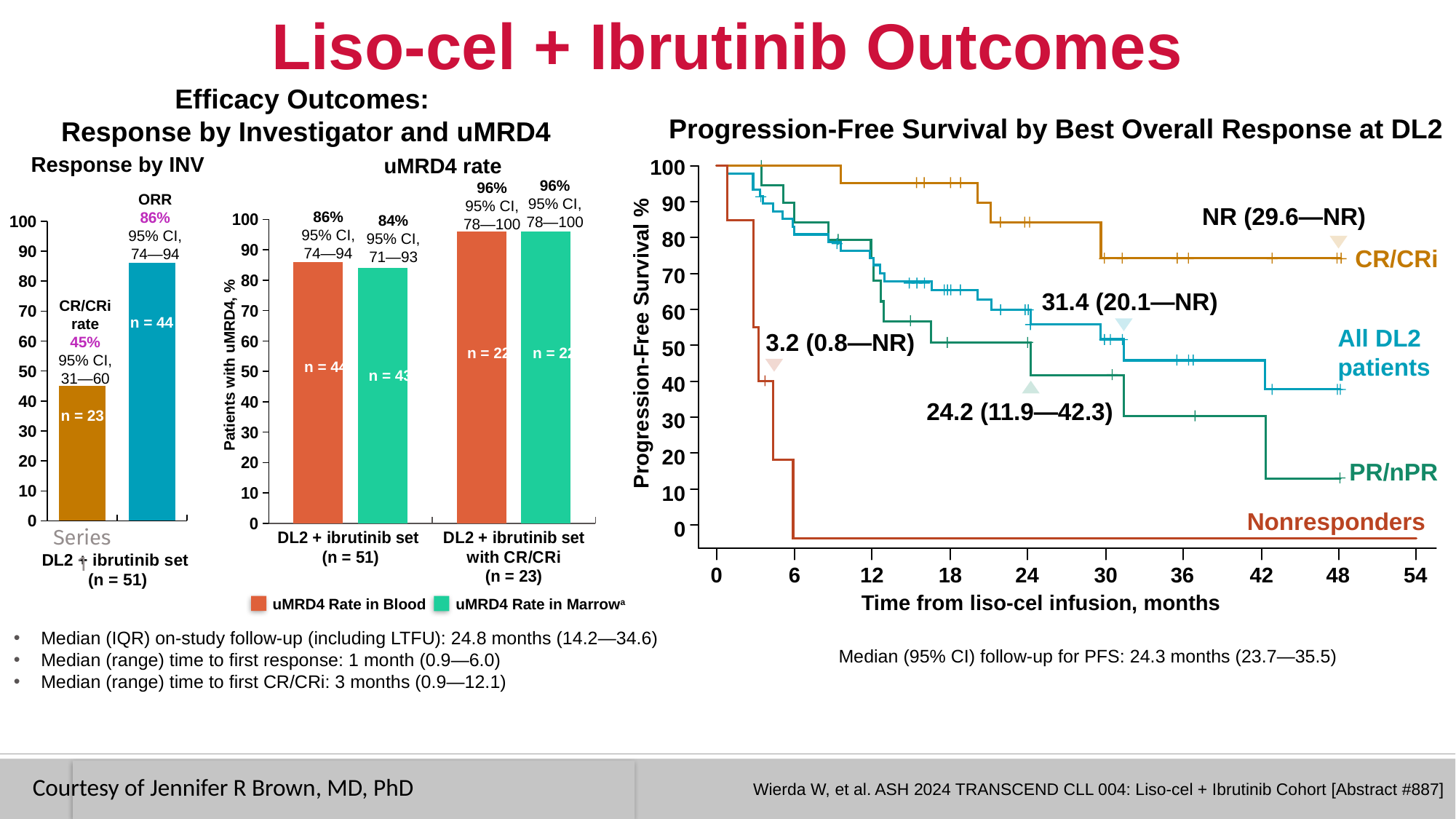

# Liso-cel + Ibrutinib Outcomes
Efficacy Outcomes:
Response by Investigator and uMRD4
96%
95% CI, 78—100
96%
95% CI, 78—100
uMRD4 rate

### Chart

| Category | uMRD4 rate in blood | uMRD4 rate in marrow |
|---|---|---|
| DL2 + ibrutinib set
(n = 51) | 86.0 | 84.0 |
| DL2 + ibrutinib set with CR/CRi
(n = 23) | 96.0 | 96.0 |
n = 22
n = 22
n = 44
n = 43
86%
95% CI, 74—94
84%
95% CI, 71—93
Patients with uMRD4, %
ORR
86%
95% CI, 74—94

### Chart

| Category | Series 1 |
|---|---|
|  | 45.0 |
|  | 86.0 |
CR/CRi rate 45%
95% CI, 31—60
n = 44
n = 23
Response by INV
DL2 + ibrutinib set
(n = 51)
uMRD4 Rate in Marrowa

uMRD4 Rate in Blood

Median (IQR) on-study follow-up (including LTFU): 24.8 months (14.2—34.6)
Median (range) time to first response: 1 month (0.9—6.0)
Median (range) time to first CR/CRi: 3 months (0.9—12.1)
Progression-Free Survival by Best Overall Response at DL2
100

90

NR (29.6—NR)

80

CR/CRi
70

31.4 (20.1—NR)

60

All DL2 patients
3.2 (0.8—NR)

Progression-Free Survival %
50

40

24.2 (11.9—42.3)

30

20
PR/nPR

10

Nonresponders
0

0
6
12
18
24
30
36
42
48
54
Time from liso-cel infusion, months
Median (95% CI) follow-up for PFS: 24.3 months (23.7—35.5)
Courtesy of Jennifer R Brown, MD, PhD
Wierda W, et al. ASH 2024 TRANSCEND CLL 004: Liso-cel + Ibrutinib Cohort [Abstract #887]